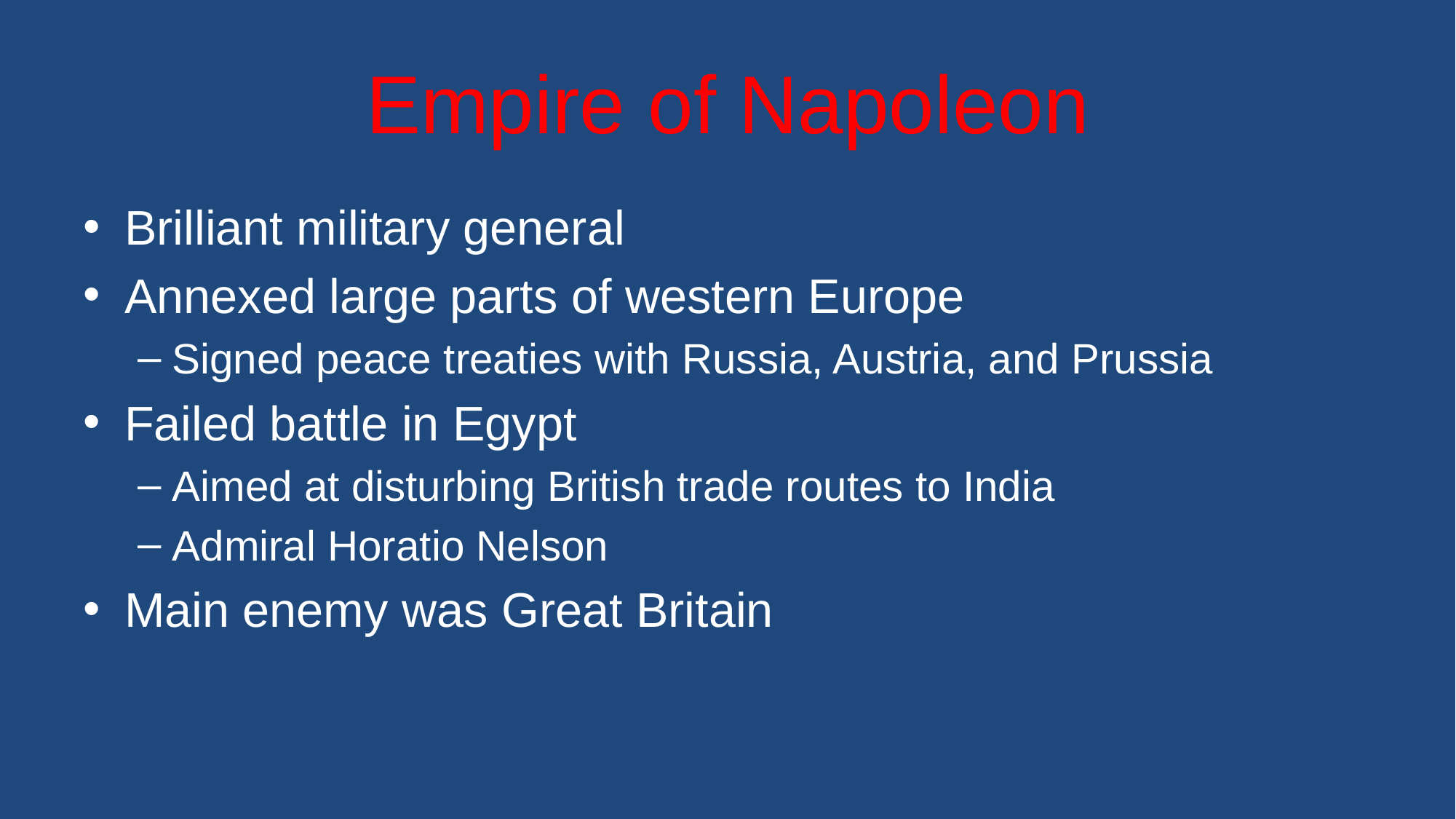

# Empire of Napoleon
Brilliant military general
Annexed large parts of western Europe
Signed peace treaties with Russia, Austria, and Prussia
Failed battle in Egypt
Aimed at disturbing British trade routes to India
Admiral Horatio Nelson
Main enemy was Great Britain